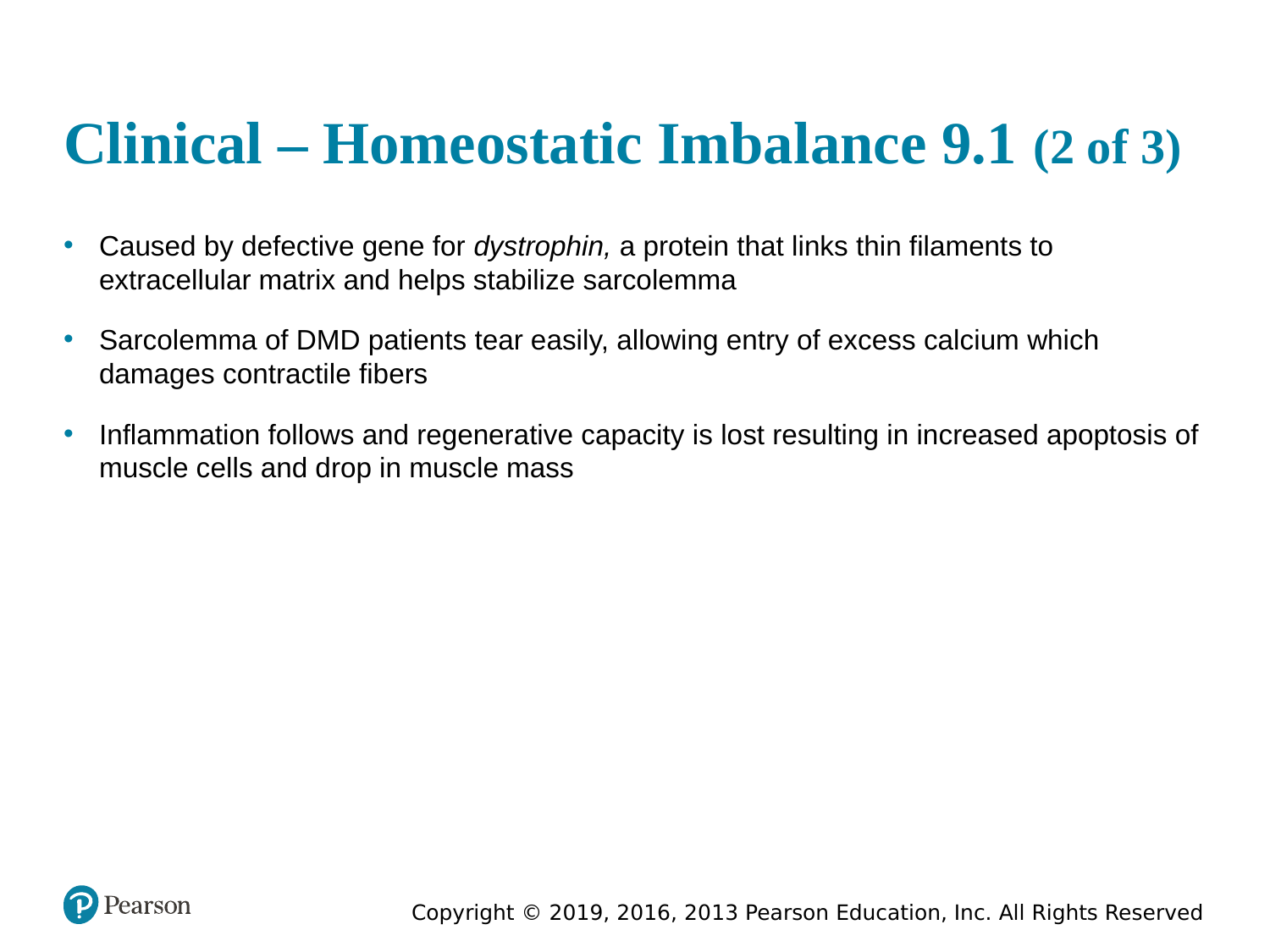

# Clinical – Homeostatic Imbalance 9.1 (2 of 3)
Caused by defective gene for dystrophin, a protein that links thin filaments to extracellular matrix and helps stabilize sarcolemma
Sarcolemma of DMD patients tear easily, allowing entry of excess calcium which damages contractile fibers
Inflammation follows and regenerative capacity is lost resulting in increased apoptosis of muscle cells and drop in muscle mass